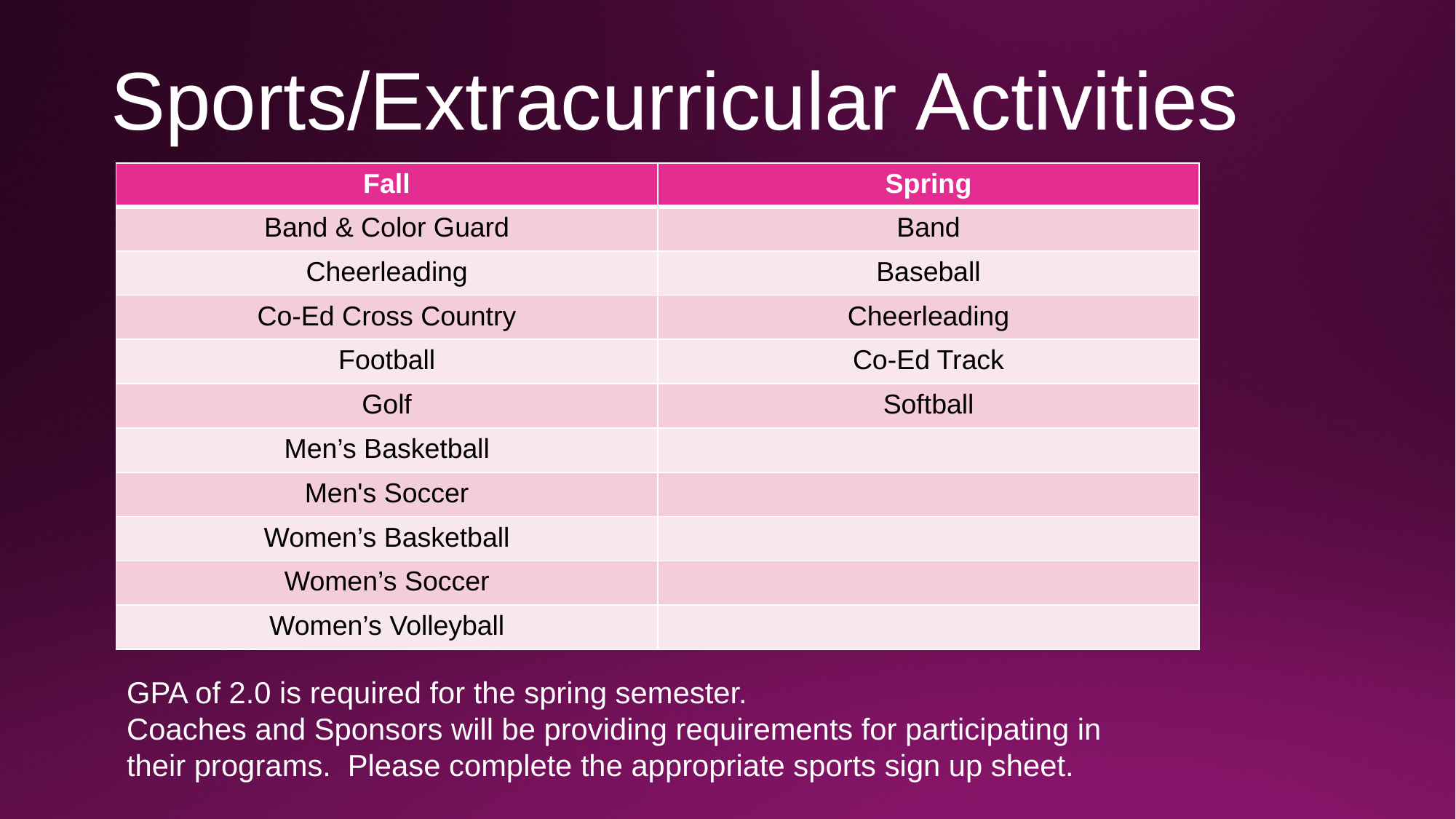

# Sports/Extracurricular Activities
| Fall | Spring |
| --- | --- |
| Band & Color Guard | Band |
| Cheerleading | Baseball |
| Co-Ed Cross Country | Cheerleading |
| Football | Co-Ed Track |
| Golf | Softball |
| Men’s Basketball |  |
| Men's Soccer |  |
| Women’s Basketball |  |
| Women’s Soccer |  |
| Women’s Volleyball |  |
GPA of 2.0 is required for the spring semester.
Coaches and Sponsors will be providing requirements for participating in
their programs.  Please complete the appropriate sports sign up sheet.